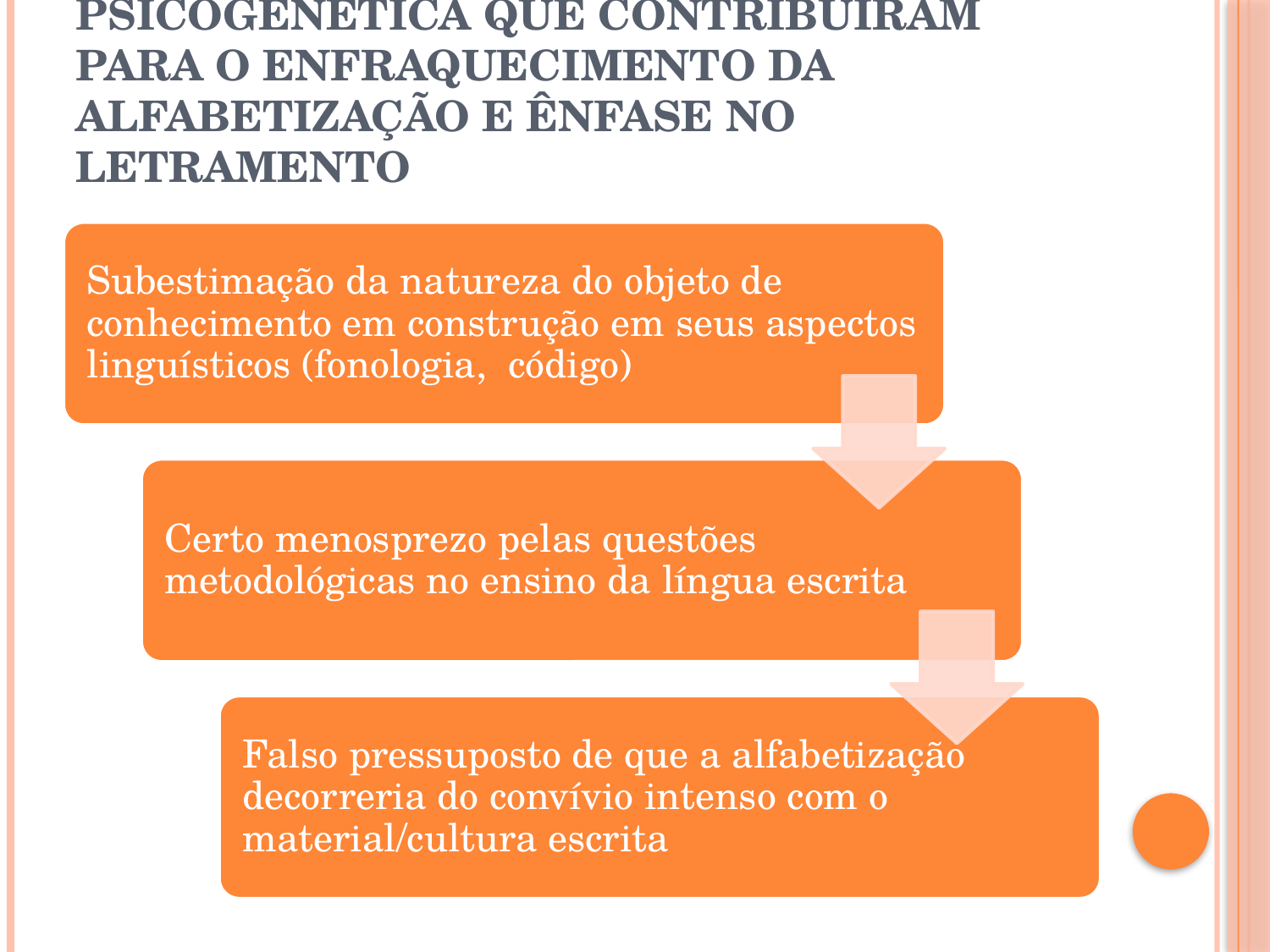

# Aspectos da abordagem psicogenética que contribuíram para o enfraquecimento da alfabetização e ênfase no letramento
Subestimação da natureza do objeto de conhecimento em construção em seus aspectos linguísticos (fonologia,  código)
Certo menosprezo pelas questões metodológicas no ensino da língua escrita
Falso pressuposto de que a alfabetização decorreria do convívio intenso com o material/cultura escrita